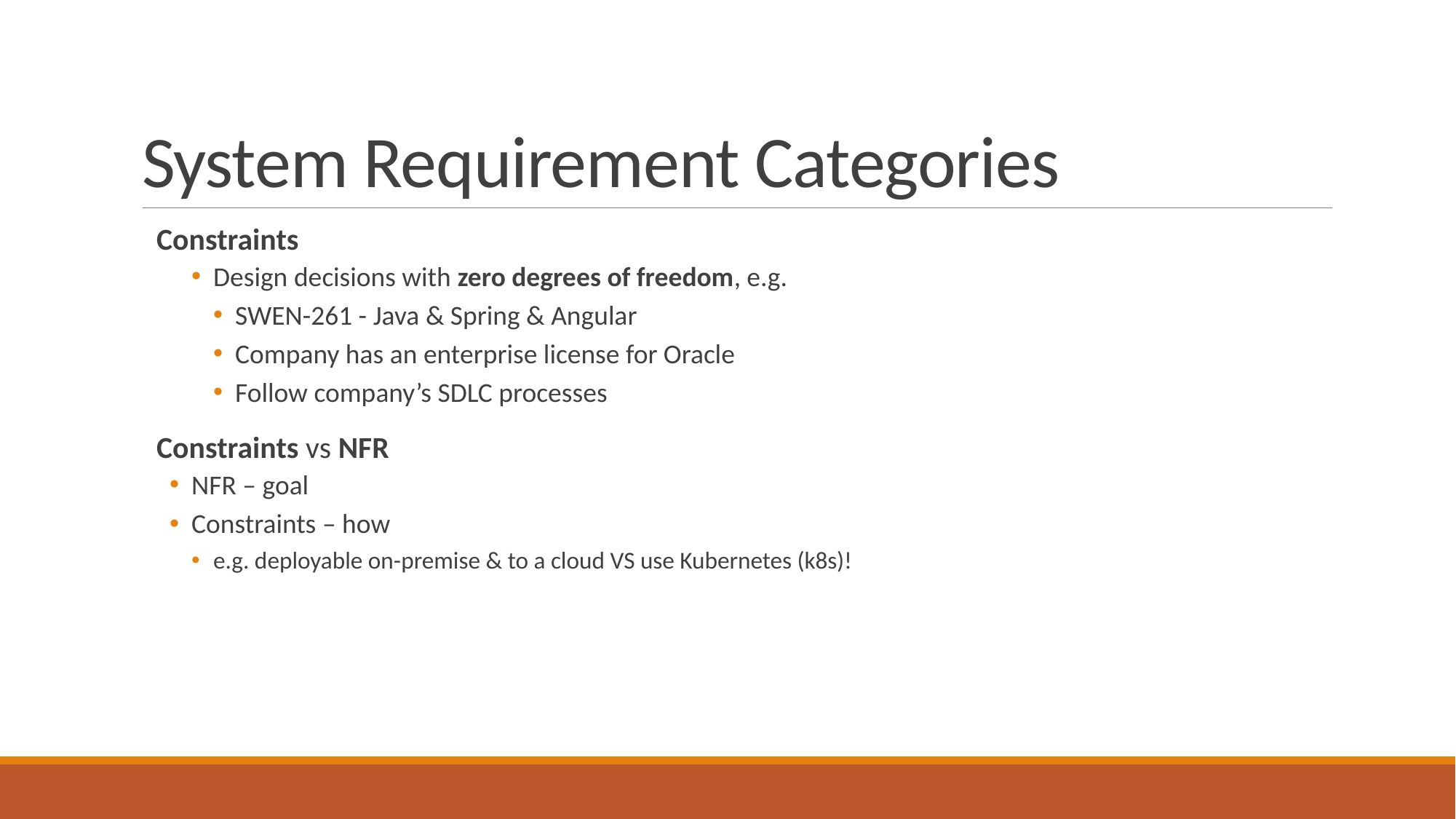

# System Requirement Categories
Constraints
Design decisions with zero degrees of freedom, e.g.
SWEN-261 - Java & Spring & Angular
Company has an enterprise license for Oracle
Follow company’s SDLC processes
Constraints vs NFR
NFR – goal
Constraints – how
e.g. deployable on-premise & to a cloud VS use Kubernetes (k8s)!